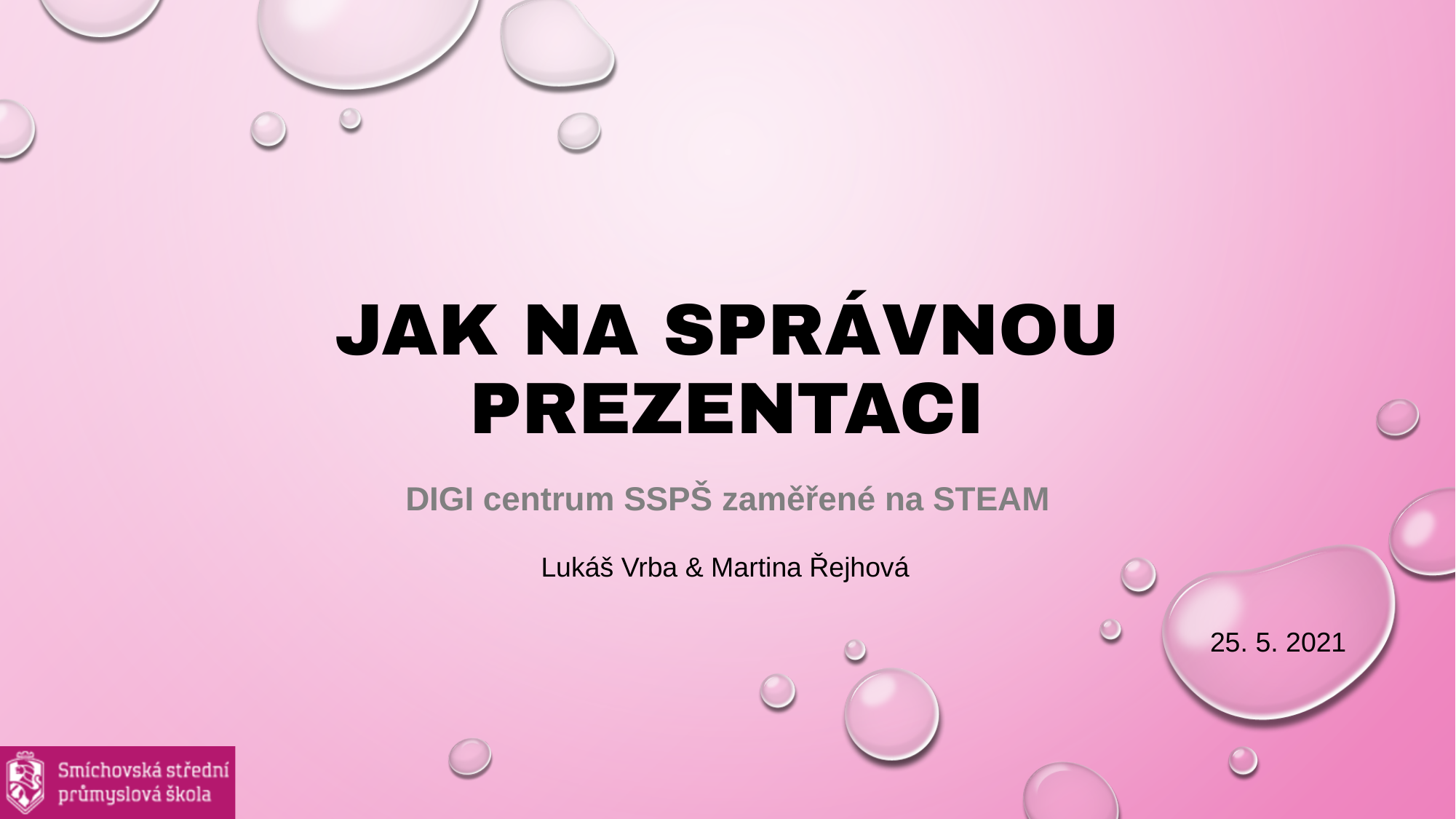

# Jak na správnou prezentaci
DIGI centrum SSPŠ zaměřené na STEAM
Lukáš Vrba & Martina Řejhová
25. 5. 2021